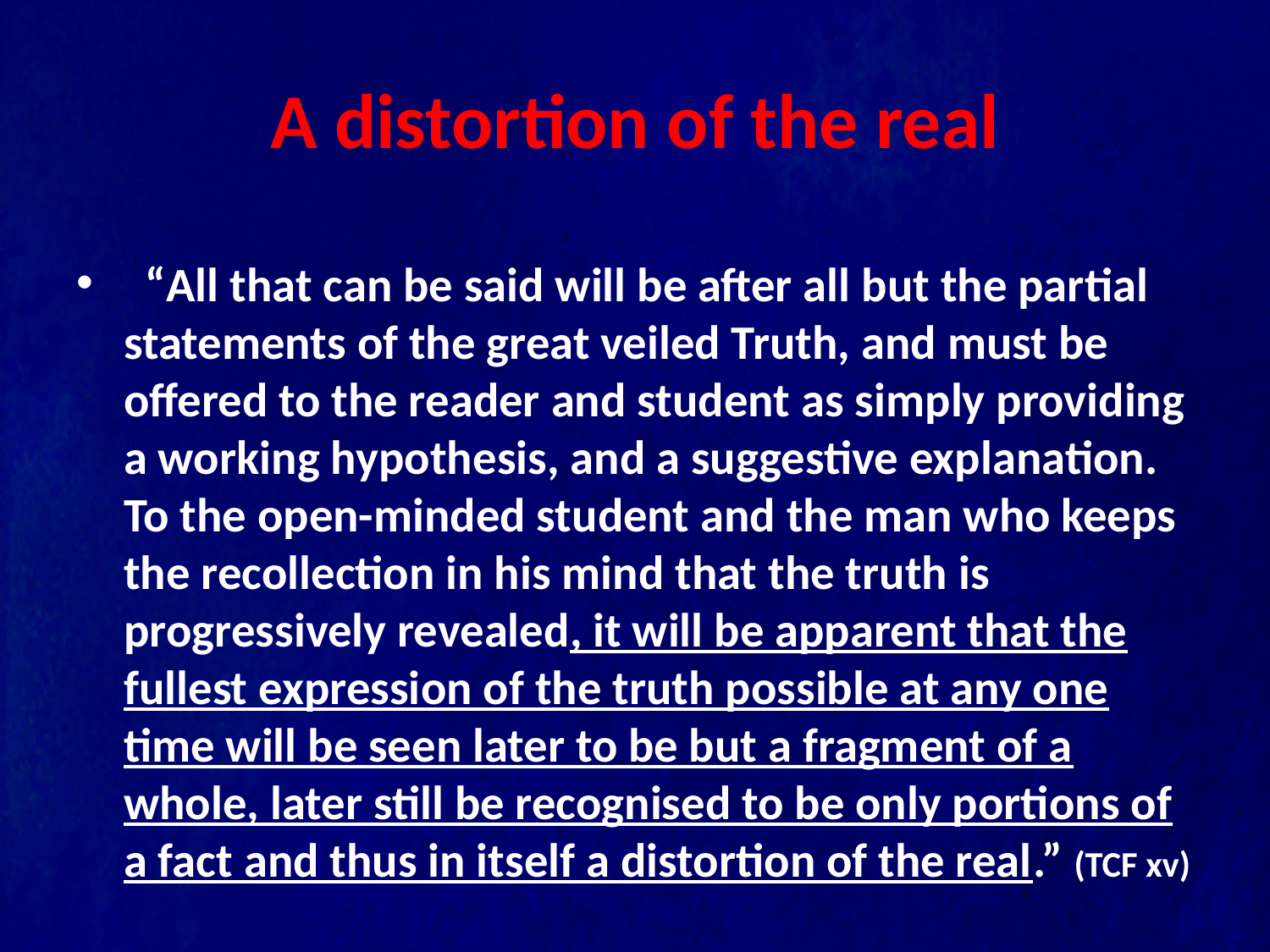

# A distortion of the real

  “All that can be said will be after all but the partial statements of the great veiled Truth, and must be offered to the reader and student as simply providing a working hypothesis, and a suggestive explanation.  To the open-minded student and the man who keeps the recollection in his mind that the truth is progressively revealed, it will be apparent that the fullest expression of the truth possible at any one time will be seen later to be but a fragment of a whole, later still be recognised to be only portions of a fact and thus in itself a distortion of the real.” (TCF xv)